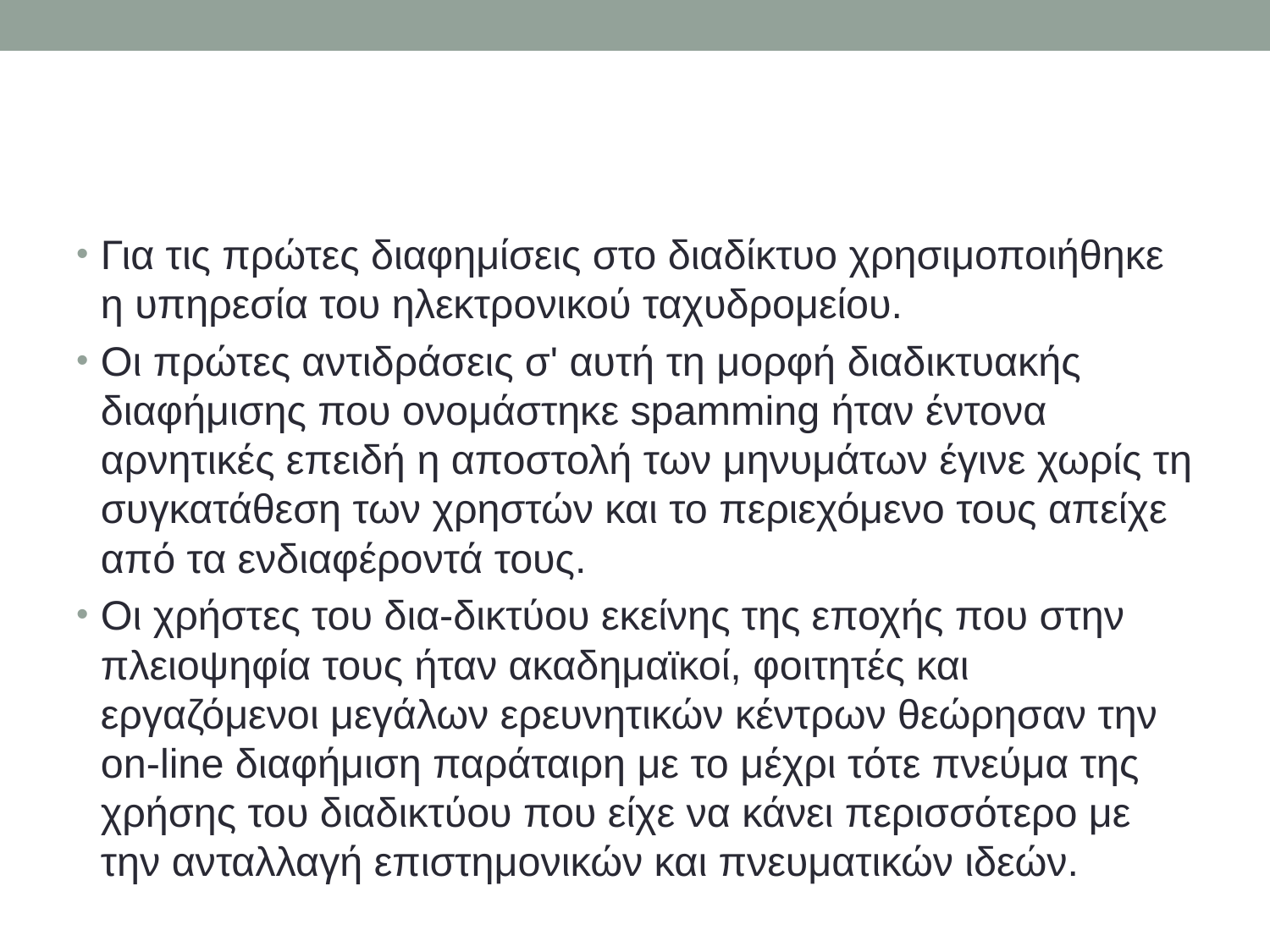

#
Για τις πρώτες διαφημίσεις στο διαδίκτυο χρησιμοποιήθηκε η υπηρεσία του ηλεκτρονικού ταχυδρομείου.
Οι πρώτες αντιδράσεις σ' αυτή τη μορφή διαδικτυακής διαφήμισης που ονομάστηκε spamming ήταν έντονα αρνητικές επειδή η αποστολή των μηνυμάτων έγινε χωρίς τη συγκατάθεση των χρηστών και το περιεχόμενο τους απείχε από τα ενδιαφέροντά τους.
Οι χρήστες του δια-δικτύου εκείνης της εποχής που στην πλειοψηφία τους ήταν ακαδημαϊκοί, φοιτητές και εργαζόμενοι μεγάλων ερευνητικών κέντρων θεώρησαν την on-line διαφήμιση παράταιρη με το μέχρι τότε πνεύμα της χρήσης του διαδικτύου που είχε να κάνει περισσότερο με την ανταλλαγή επιστημονικών και πνευματικών ιδεών.